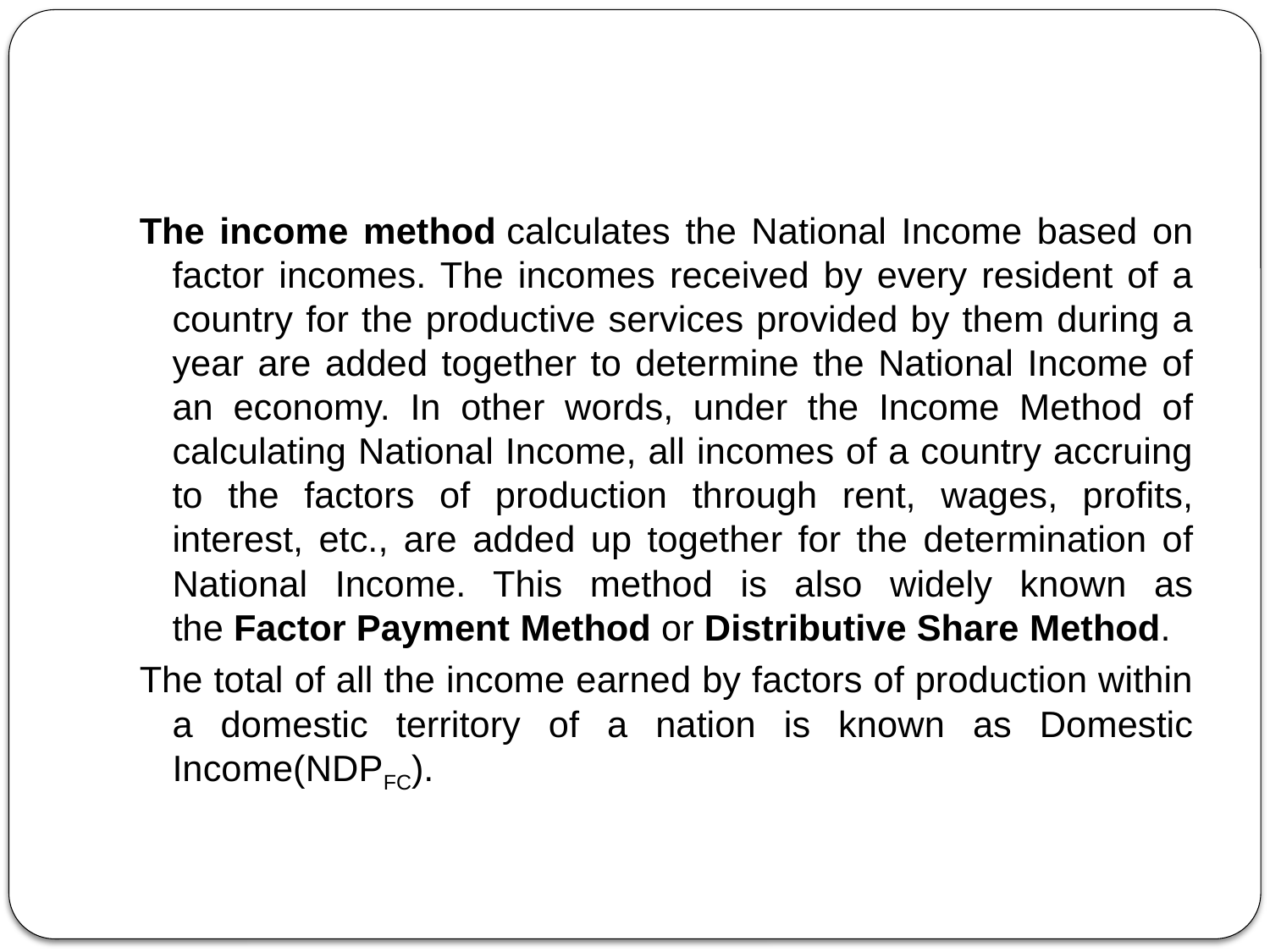

#
The income method calculates the National Income based on factor incomes. The incomes received by every resident of a country for the productive services provided by them during a year are added together to determine the National Income of an economy. In other words, under the Income Method of calculating National Income, all incomes of a country accruing to the factors of production through rent, wages, profits, interest, etc., are added up together for the determination of National Income. This method is also widely known as the Factor Payment Method or Distributive Share Method.
The total of all the income earned by factors of production within a domestic territory of a nation is known as Domestic Income(NDPFC).